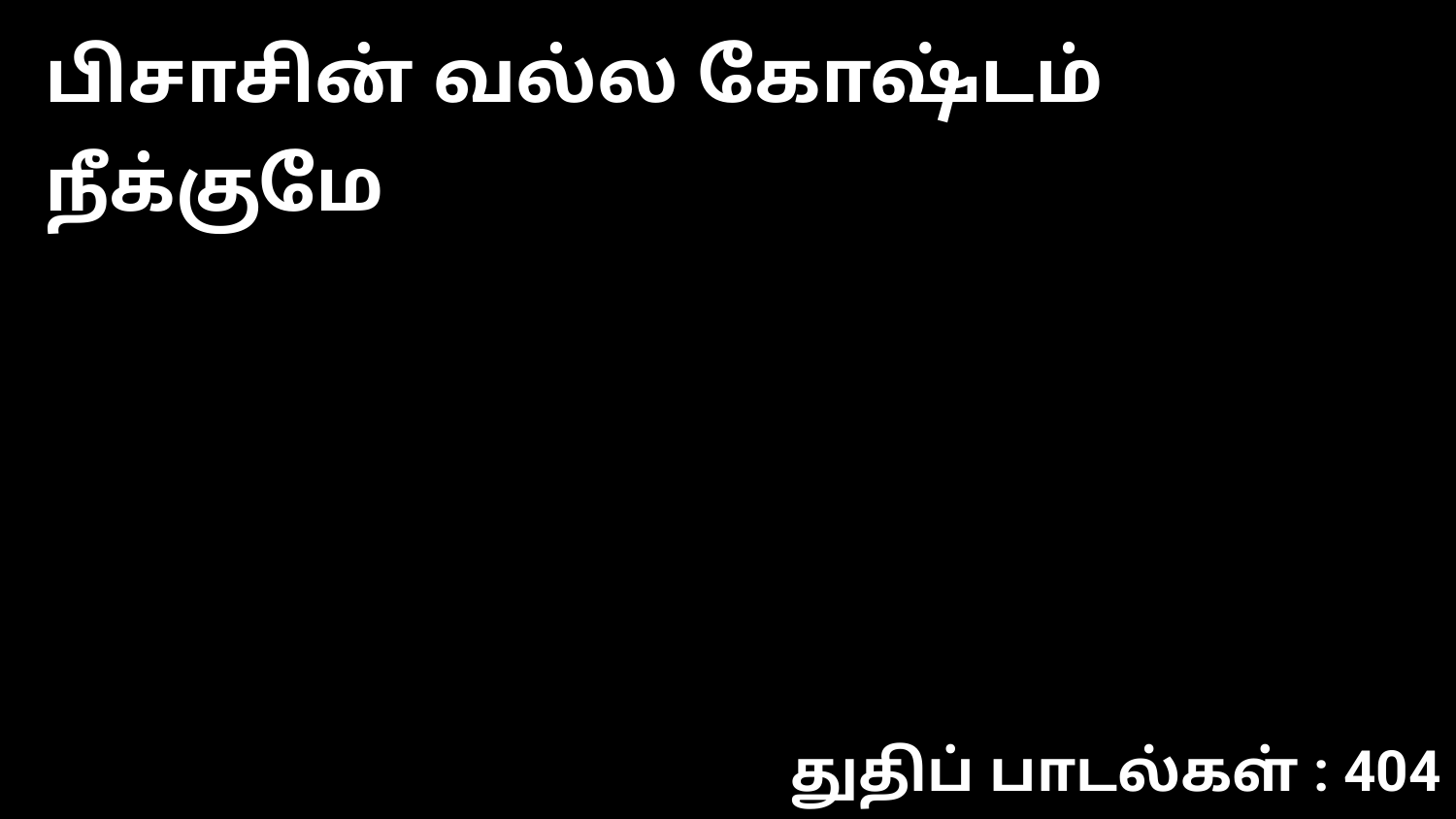

பிசாசின் வல்ல கோஷ்டம் நீக்குமே
துதிப் பாடல்கள் : 404